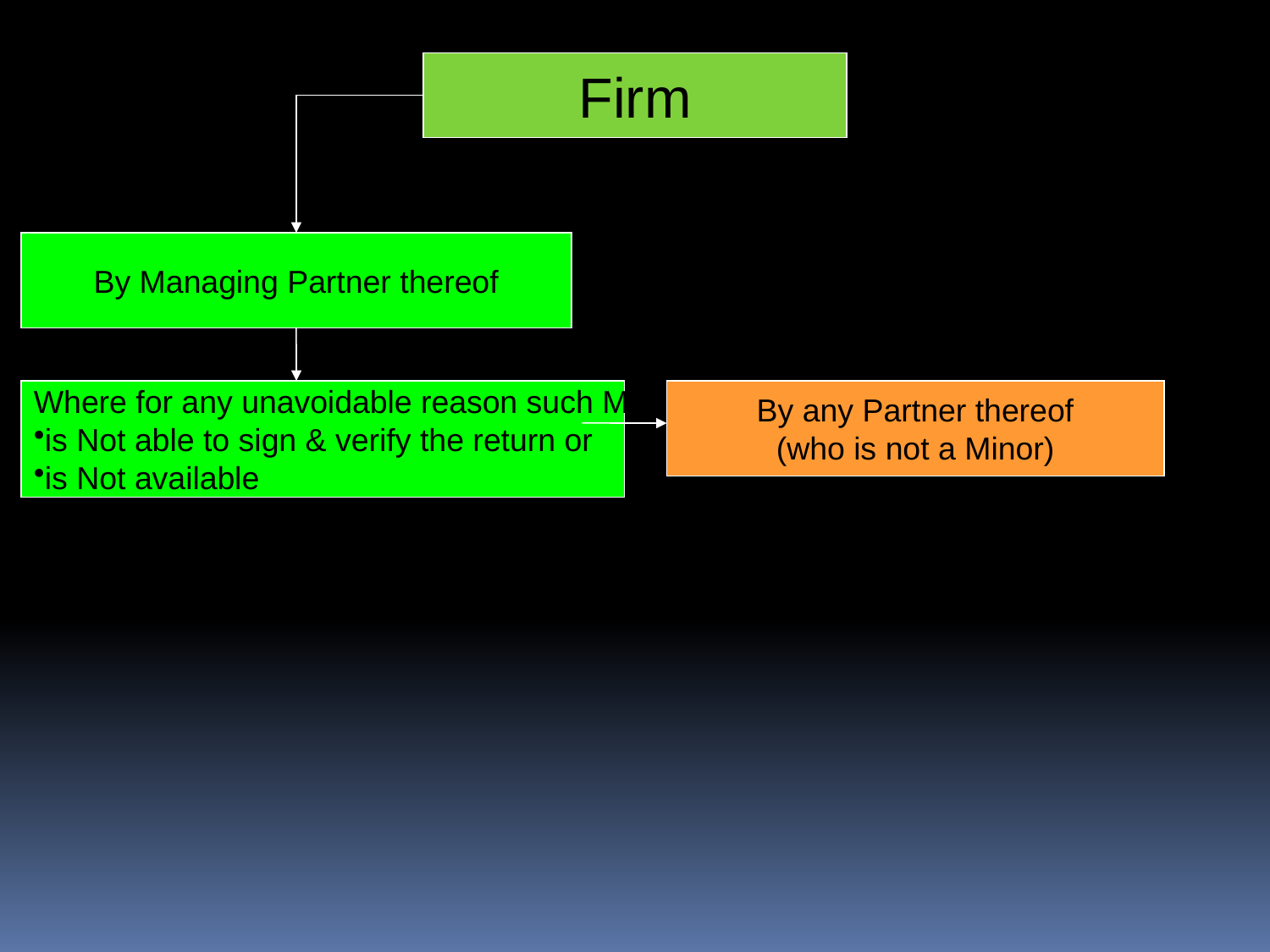

Firm
By Managing Partner thereof

Where for any unavoidable reason such MP:
is Not able to sign & verify the return or
is Not available
By any Partner thereof
(who is not a Minor)